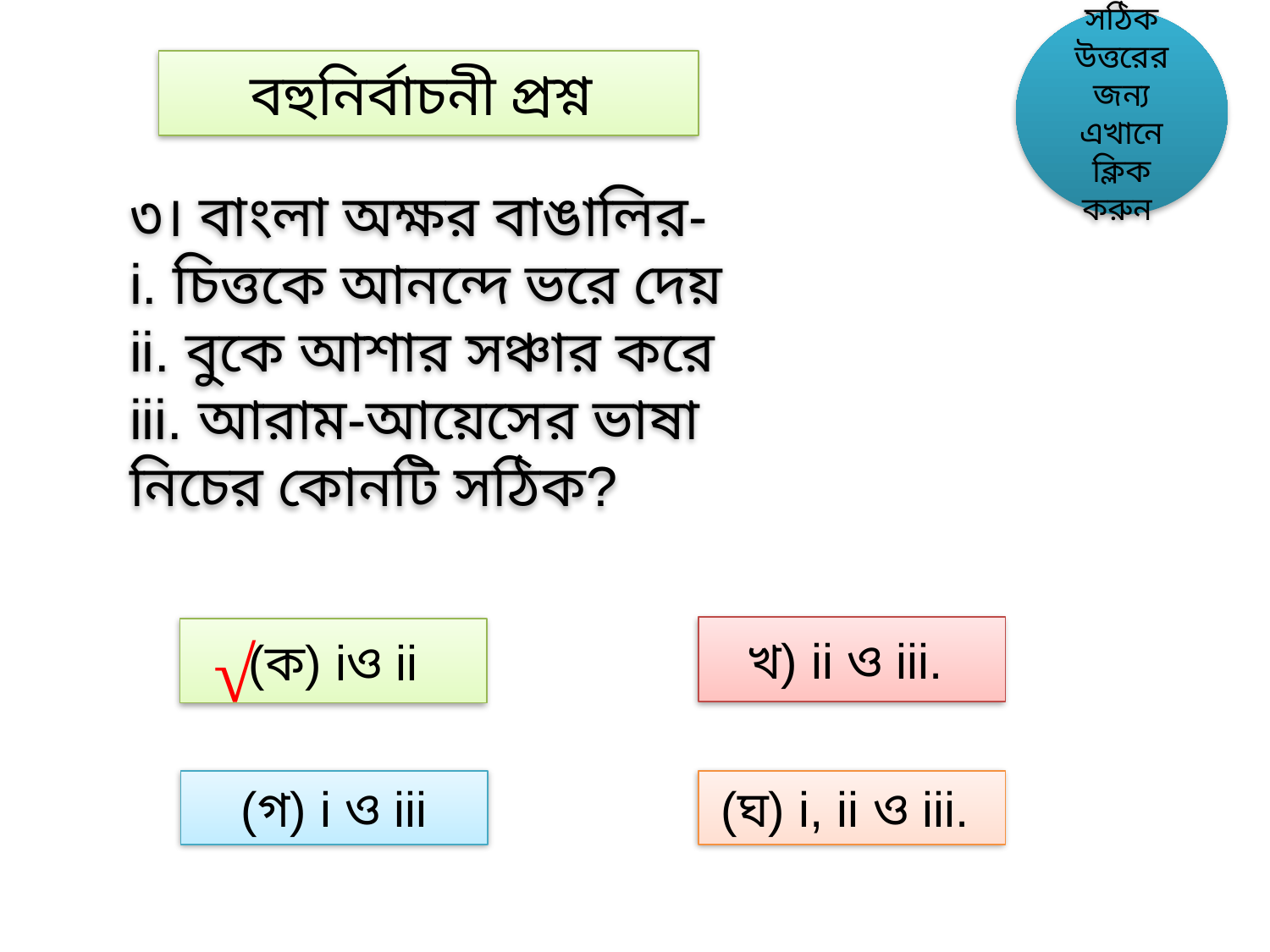

সঠিক উত্তরের জন্য এখানে ক্লিক করুন
বহুনির্বাচনী প্রশ্ন
৩। বাংলা অক্ষর বাঙালির-
i. চিত্তকে আনন্দে ভরে দেয়
ii. বুকে আশার সঞ্চার করে
iii. আরাম-আয়েসের ভাষা
নিচের কোনটি সঠিক?
খ) ii ও iii.
(ক) iও ii
√
(গ) i ও iii
(ঘ) i, ii ও iii.